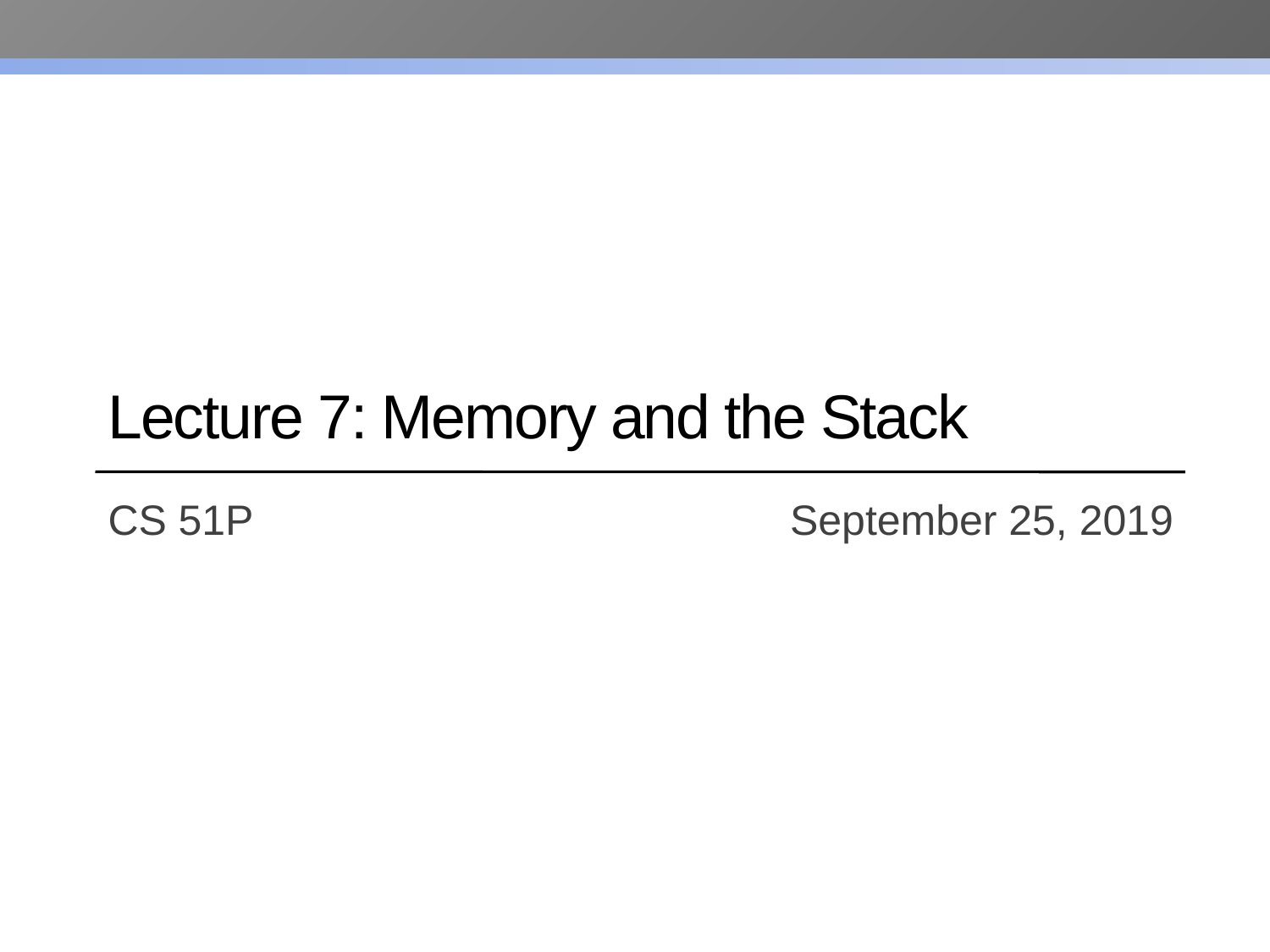

# Lecture 7: Memory and the Stack
CS 51P			    	    September 25, 2019